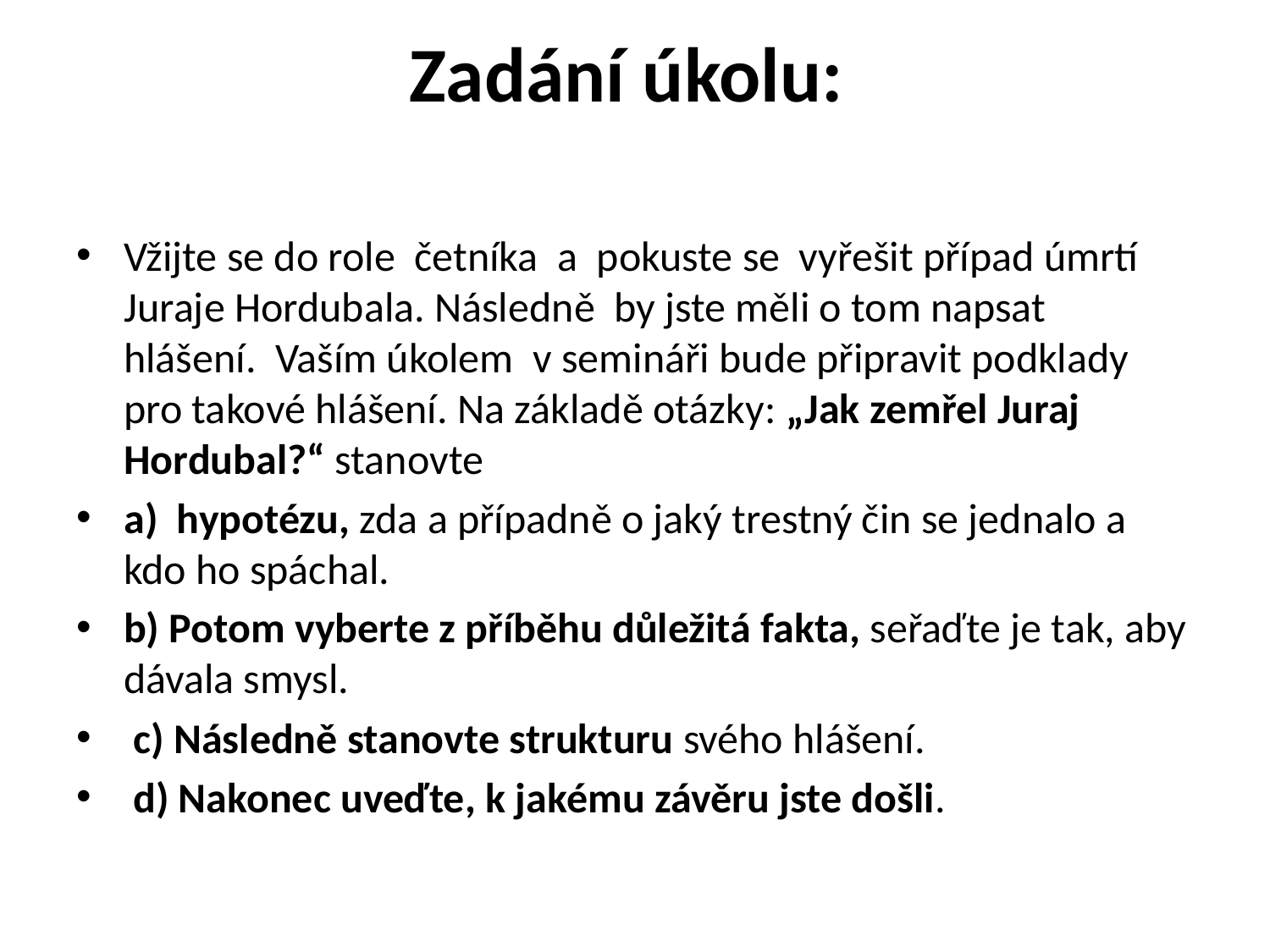

# Zadání úkolu:
Vžijte se do role  četníka  a  pokuste se  vyřešit případ úmrtí Juraje Hordubala. Následně  by jste měli o tom napsat  hlášení.  Vaším úkolem  v semináři bude připravit podklady pro takové hlášení. Na základě otázky: „Jak zemřel Juraj Hordubal?“ stanovte
a)  hypotézu, zda a případně o jaký trestný čin se jednalo a kdo ho spáchal.
b) Potom vyberte z příběhu důležitá fakta, seřaďte je tak, aby dávala smysl.
 c) Následně stanovte strukturu svého hlášení.
 d) Nakonec uveďte, k jakému závěru jste došli.